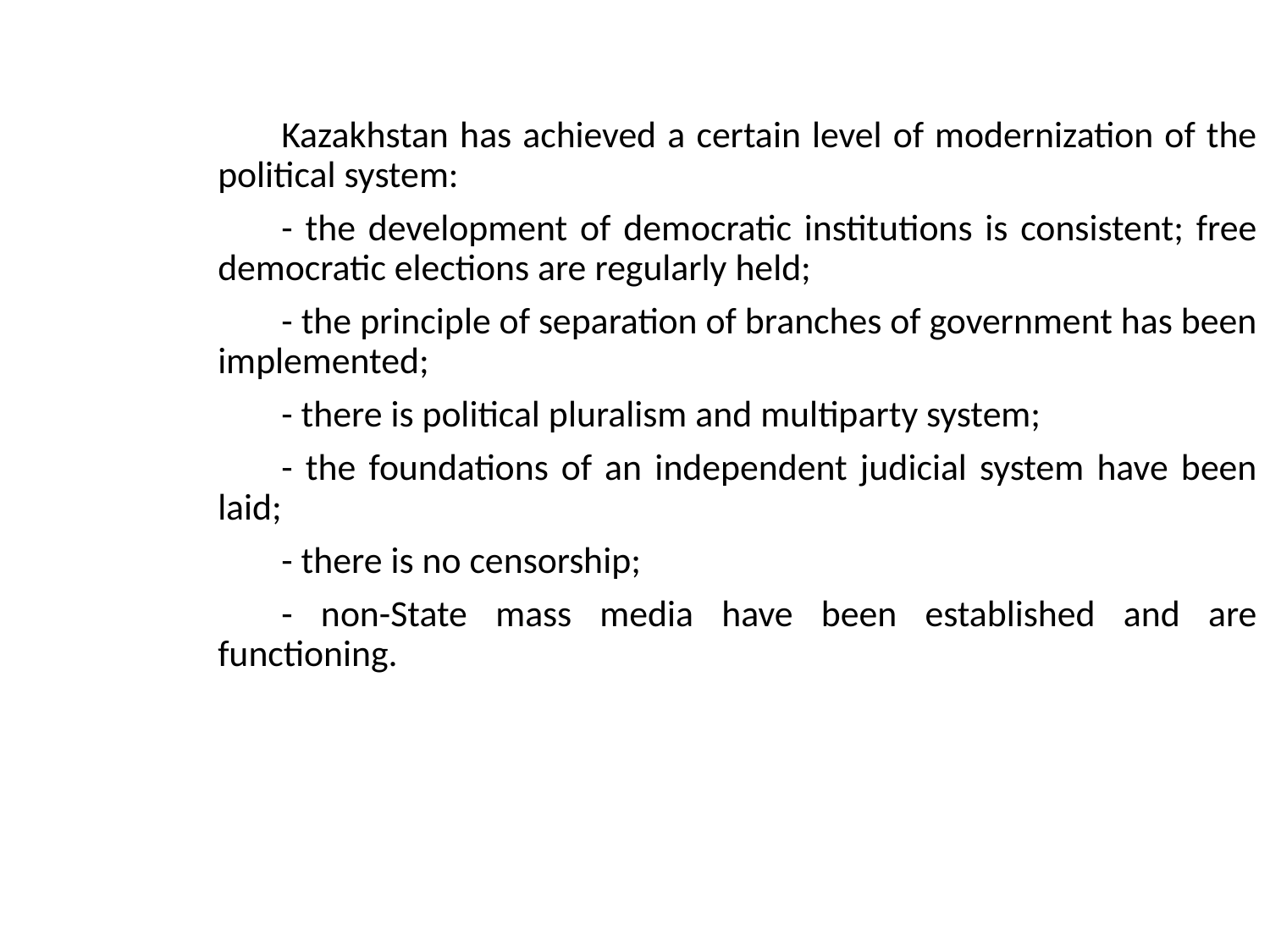

Kazakhstan has achieved a certain level of modernization of the political system:
- the development of democratic institutions is consistent; free democratic elections are regularly held;
- the principle of separation of branches of government has been implemented;
- there is political pluralism and multiparty system;
- the foundations of an independent judicial system have been laid;
- there is no censorship;
- non-State mass media have been established and are functioning.